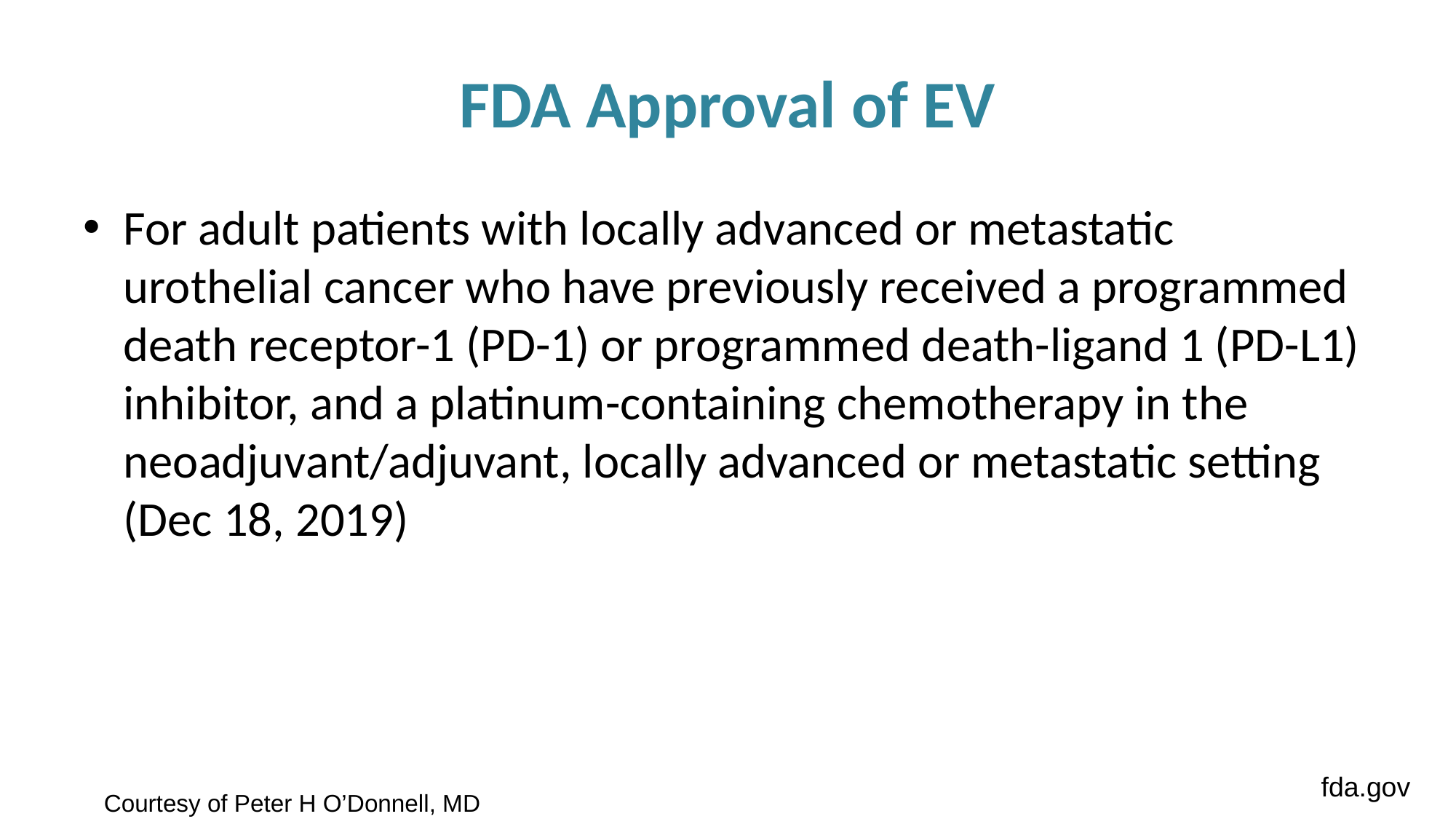

# FDA Approval of EV
For adult patients with locally advanced or metastatic urothelial cancer who have previously received a programmed death receptor-1 (PD-1) or programmed death-ligand 1 (PD-L1) inhibitor, and a platinum-containing chemotherapy in the neoadjuvant/adjuvant, locally advanced or metastatic setting (Dec 18, 2019)

fda.gov
Courtesy of Peter H O’Donnell, MD